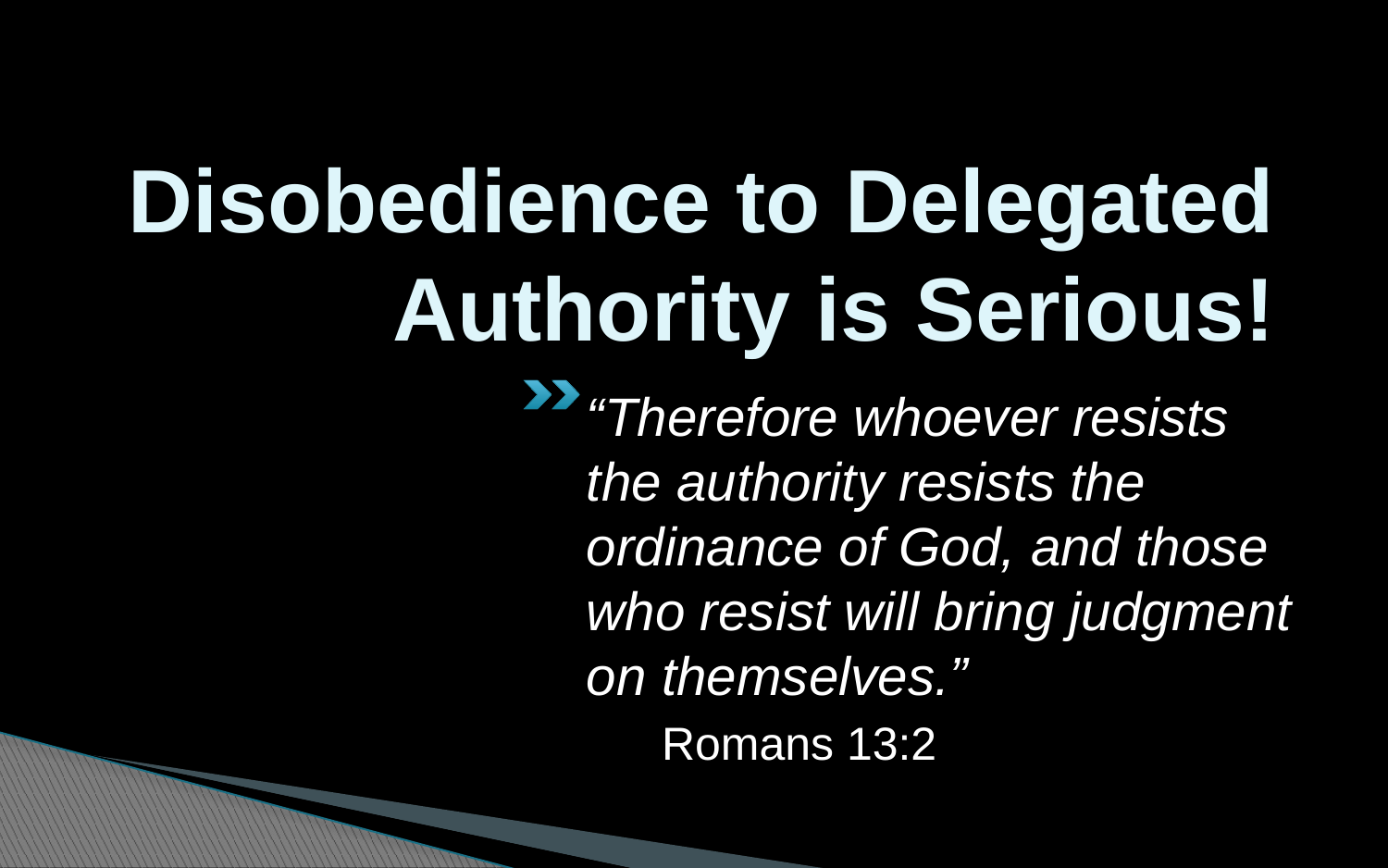

# Disobedience to Delegated Authority is Serious!
“Therefore whoever resists the authority resists the ordinance of God, and those who resist will bring judgment on themselves.”   		      Romans 13:2